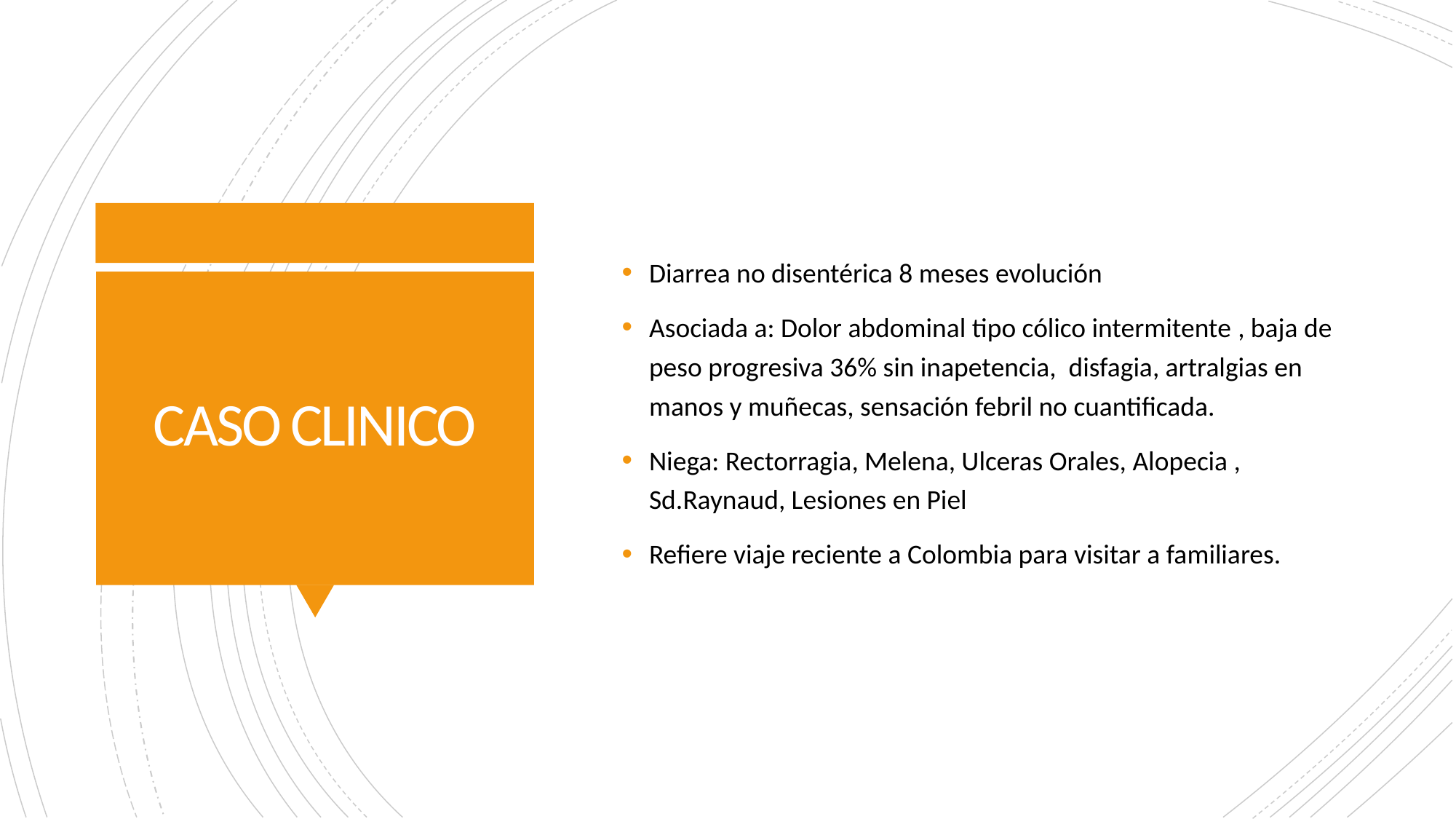

Diarrea no disentérica 8 meses evolución
Asociada a: Dolor abdominal tipo cólico intermitente , baja de peso progresiva 36% sin inapetencia,  disfagia, artralgias en manos y muñecas, sensación febril no cuantificada.
Niega: Rectorragia, Melena, Ulceras Orales, Alopecia , Sd.Raynaud, Lesiones en Piel
Refiere viaje reciente a Colombia para visitar a familiares.
# CASO CLINICO